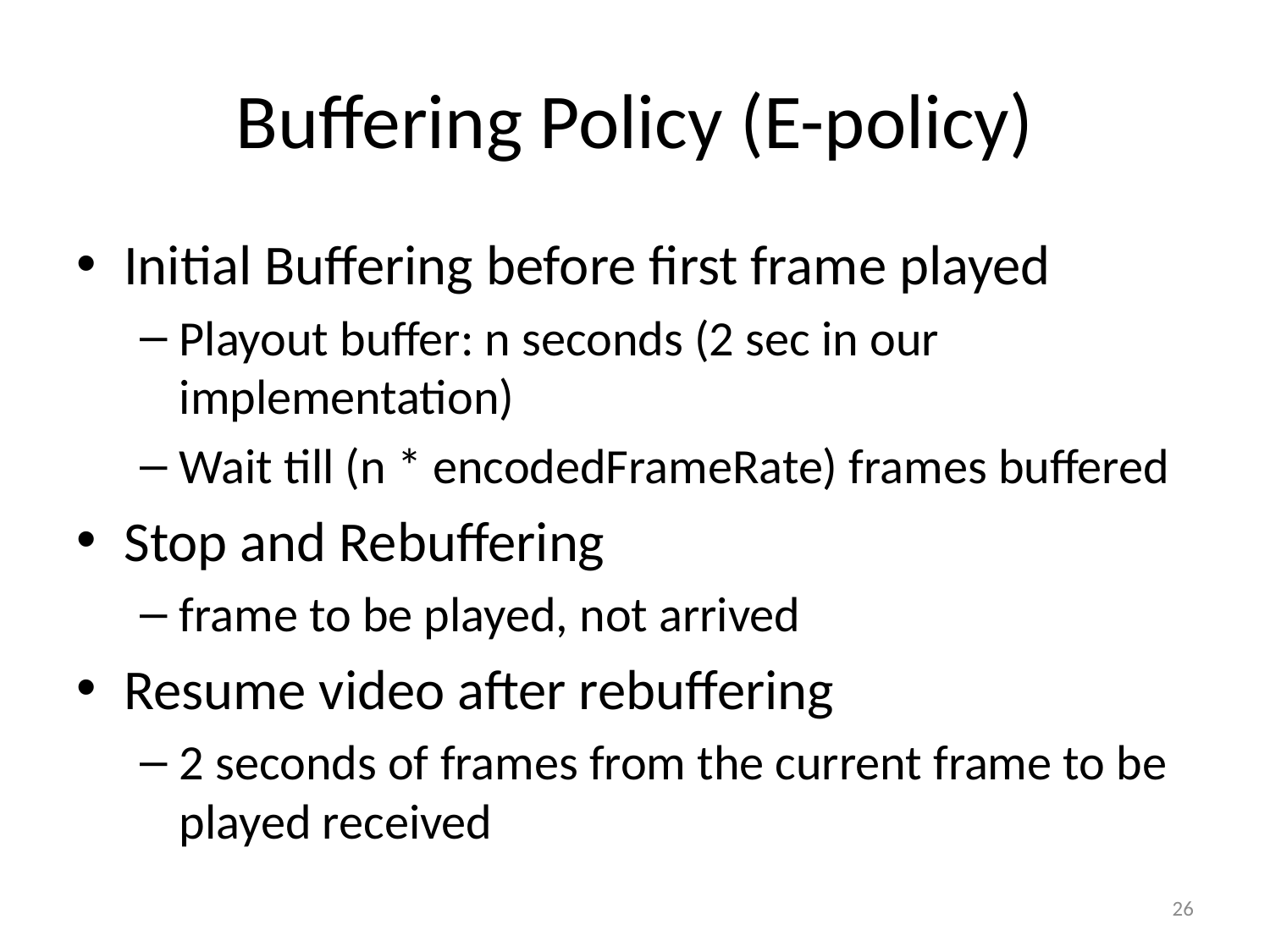

# Buffering Policy (E-policy)
Initial Buffering before first frame played
Playout buffer: n seconds (2 sec in our implementation)
Wait till (n * encodedFrameRate) frames buffered
Stop and Rebuffering
frame to be played, not arrived
Resume video after rebuffering
2 seconds of frames from the current frame to be played received
26